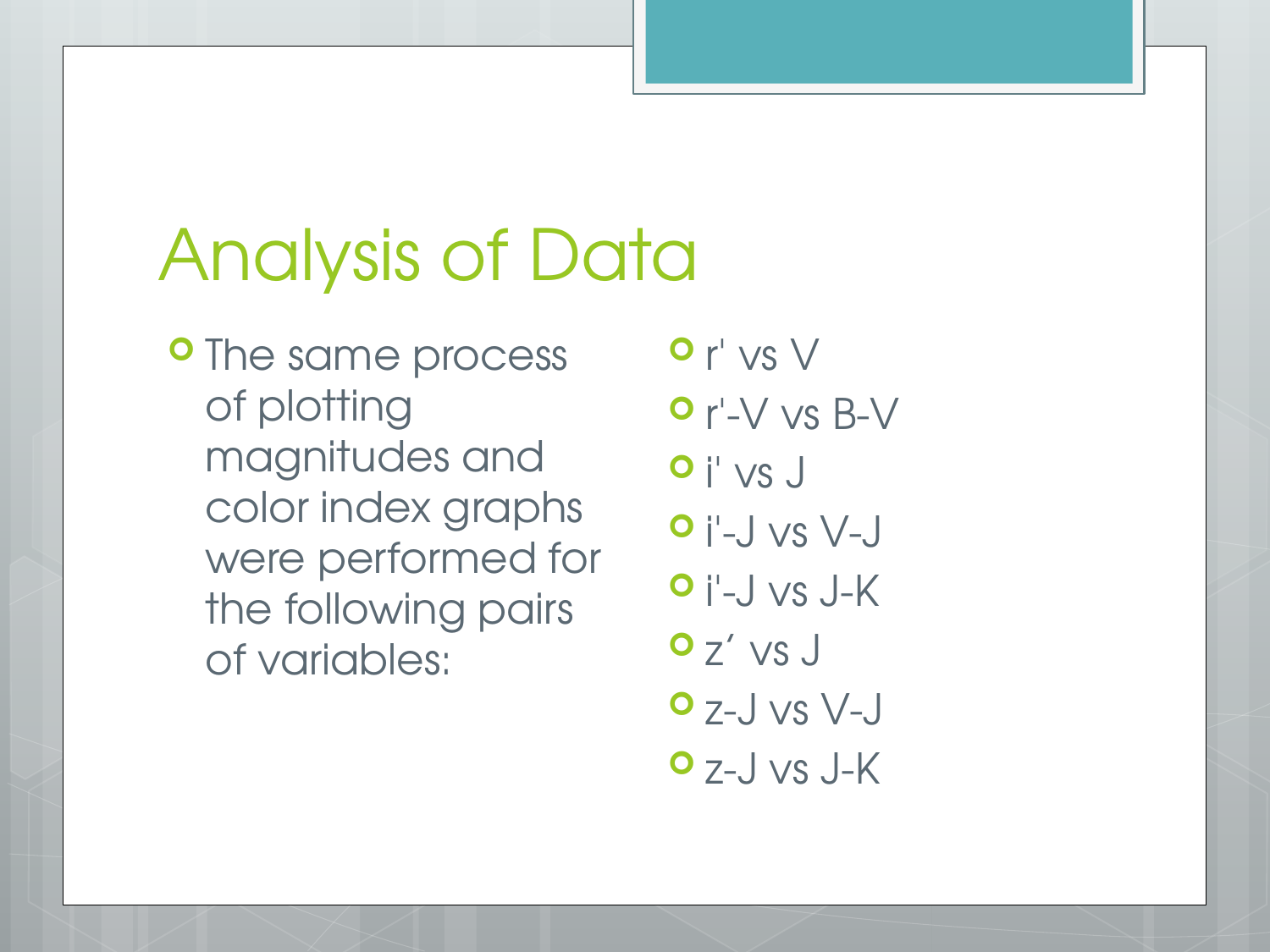

# Analysis of Data
r' vs V
r'-V vs B-V
i' vs J
i'-J vs V-J
i'-J vs J-K
z’ vs J
z-J vs V-J
z-J vs J-K

The same process of plotting magnitudes and color index graphs were performed for the following pairs of variables: